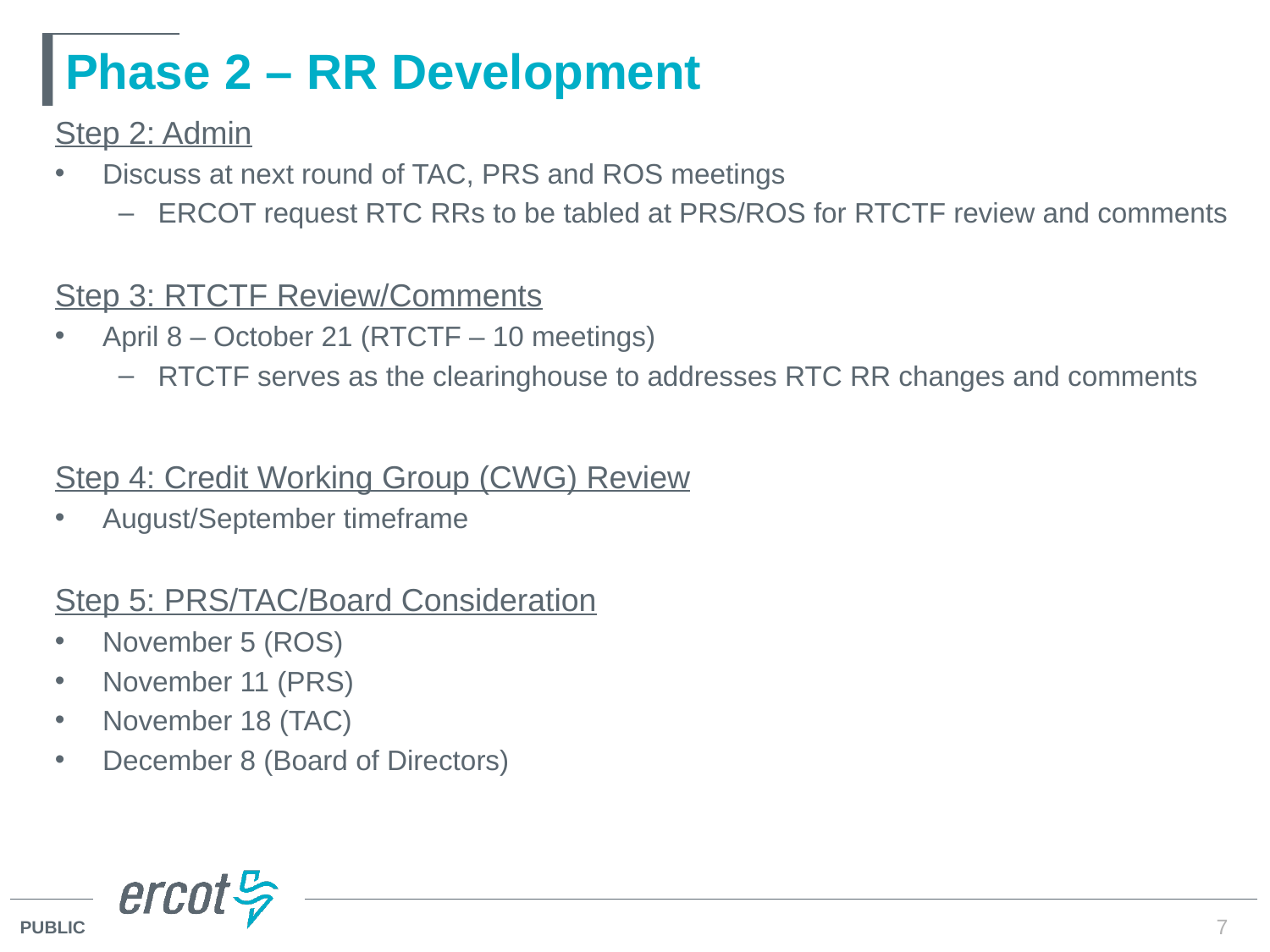

# Phase 2 – RR Development
Step 2: Admin
Discuss at next round of TAC, PRS and ROS meetings
ERCOT request RTC RRs to be tabled at PRS/ROS for RTCTF review and comments

Step 3: RTCTF Review/Comments
April 8 – October 21 (RTCTF – 10 meetings)
RTCTF serves as the clearinghouse to addresses RTC RR changes and comments

Step 4: Credit Working Group (CWG) Review
August/September timeframe

Step 5: PRS/TAC/Board Consideration
November 5 (ROS)
November 11 (PRS)
November 18 (TAC)
December 8 (Board of Directors)

7